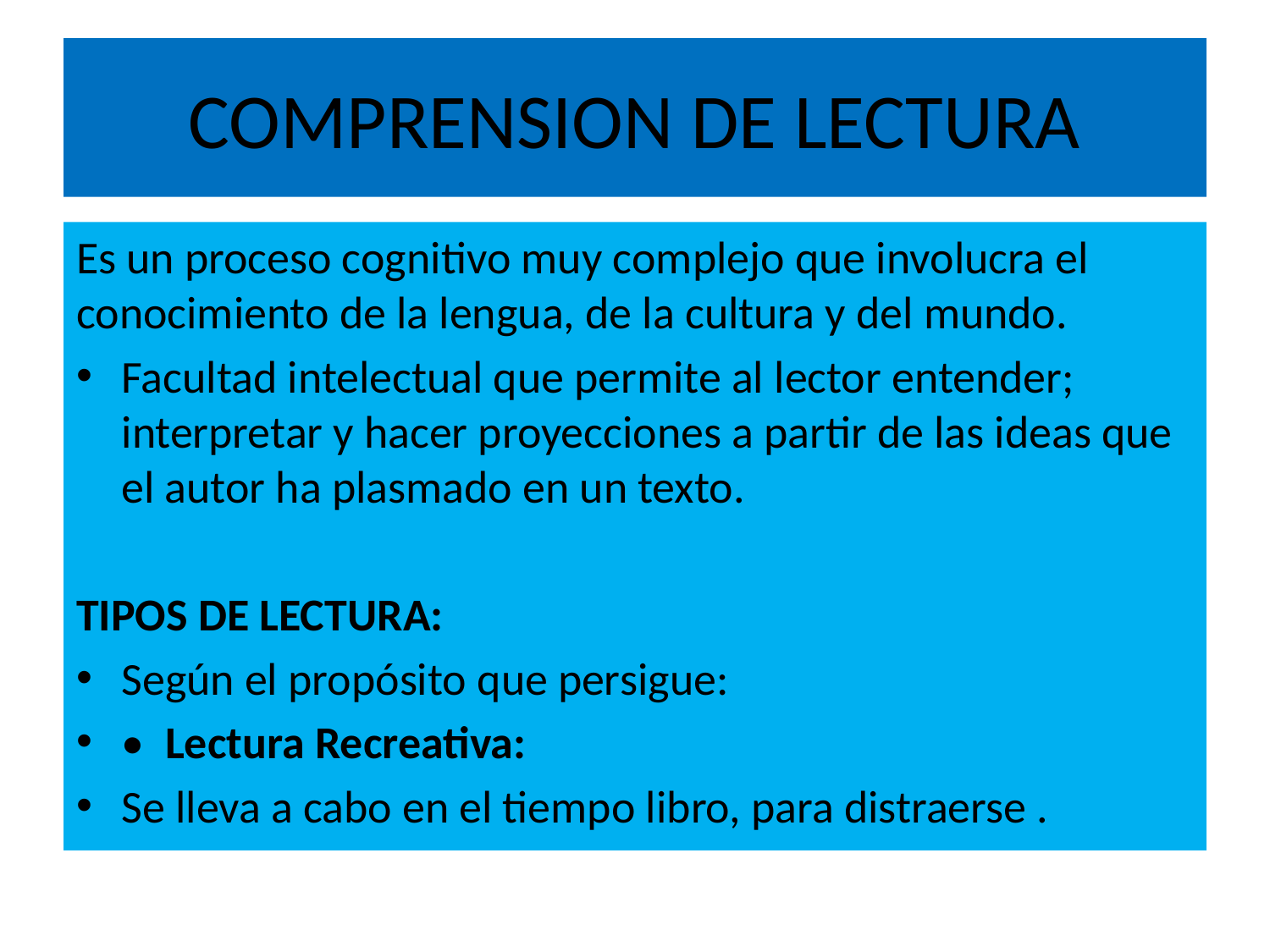

# COMPRENSION DE LECTURA
Es un proceso cognitivo muy complejo que involucra el conocimiento de la lengua, de la cultura y del mundo.
Facultad intelectual que permite al lector entender; interpretar y hacer proyecciones a partir de las ideas que el autor ha plasmado en un texto.

TIPOS DE LECTURA:
Según el propósito que persigue:
•  Lectura Recreativa:
Se lleva a cabo en el tiempo libro, para distraerse .